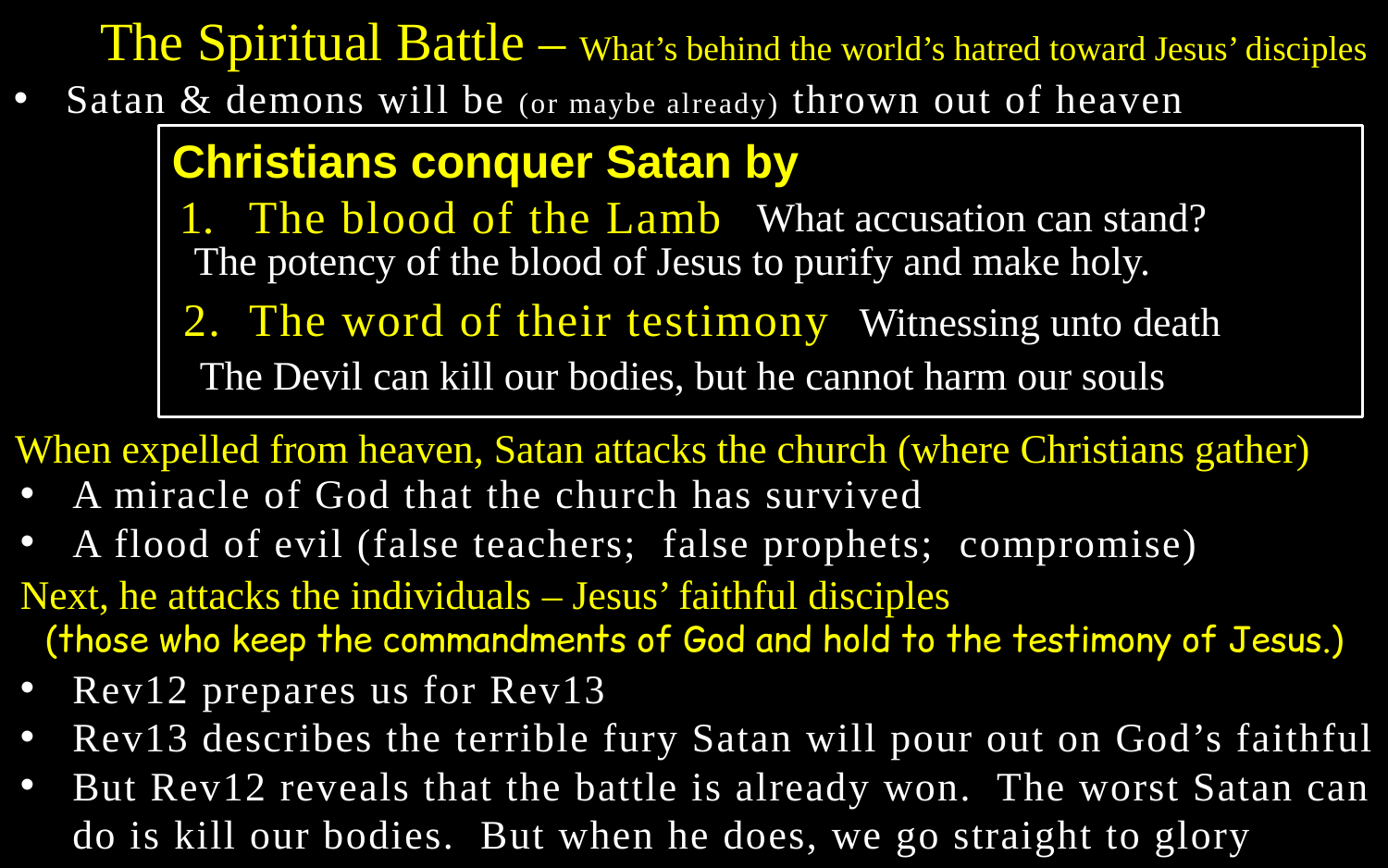

The Spiritual Battle – What’s behind the world’s hatred toward Jesus’ disciples
Satan & demons will be (or maybe already) thrown out of heaven
Christians conquer Satan by
The blood of the Lamb

What accusation can stand?
The potency of the blood of Jesus to purify and make holy.
2.  The word of their testimony
Witnessing unto death
The Devil can kill our bodies, but he cannot harm our souls
When expelled from heaven, Satan attacks the church (where Christians gather)
A miracle of God that the church has survived
A flood of evil (false teachers;  false prophets;  compromise)
Next, he attacks the individuals – Jesus’ faithful disciples
(those who keep the commandments of God and hold to the testimony of Jesus.)
Rev12 prepares us for Rev13
Rev13 describes the terrible fury Satan will pour out on God’s faithful
But Rev12 reveals that the battle is already won.  The worst Satan can do is kill our bodies.  But when he does, we go straight to glory